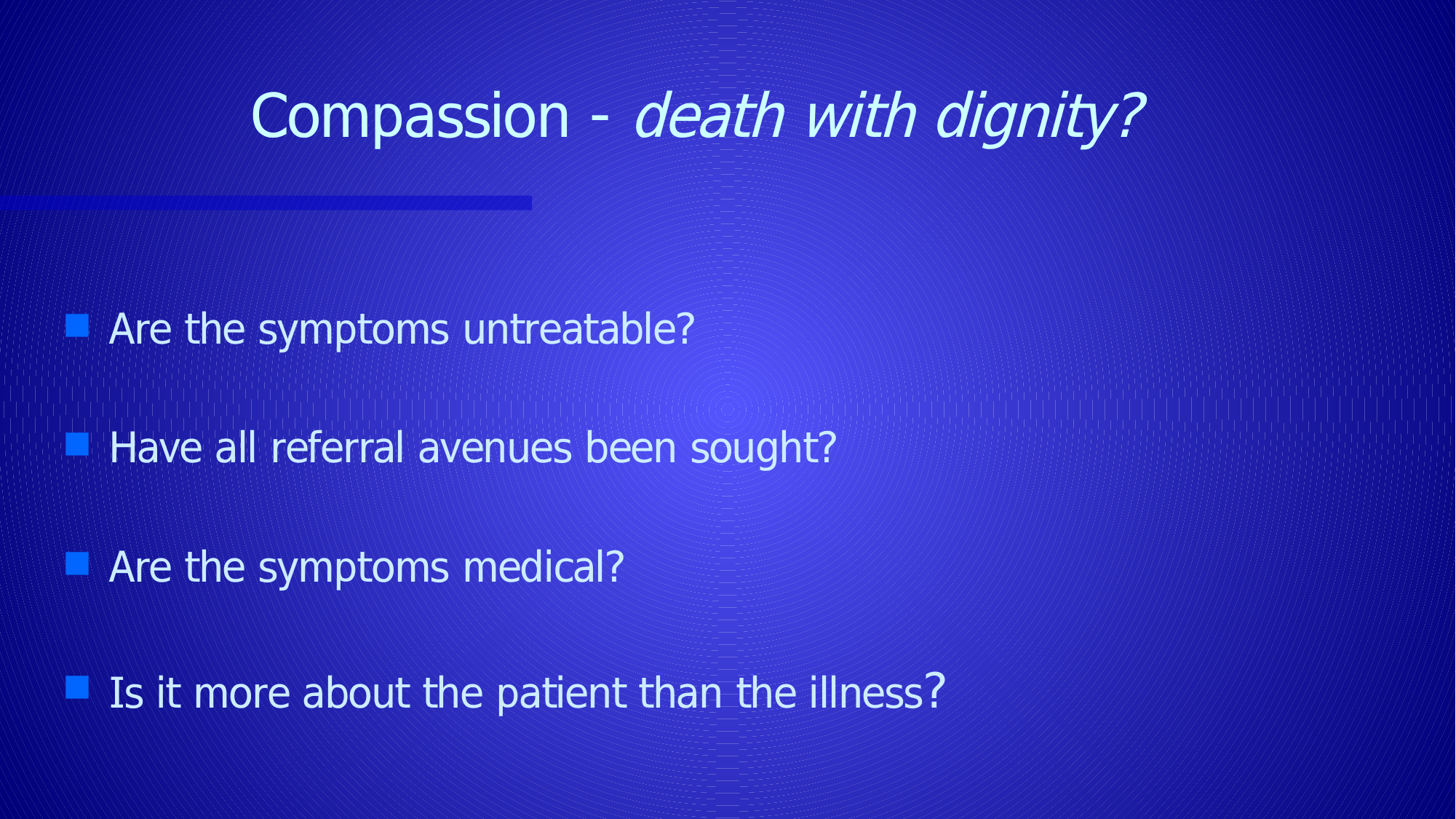

# Compassion - death with dignity?

Are the symptoms untreatable?

Have all referral avenues been sought?

Are the symptoms medical?

Is it more about the patient than the illness?